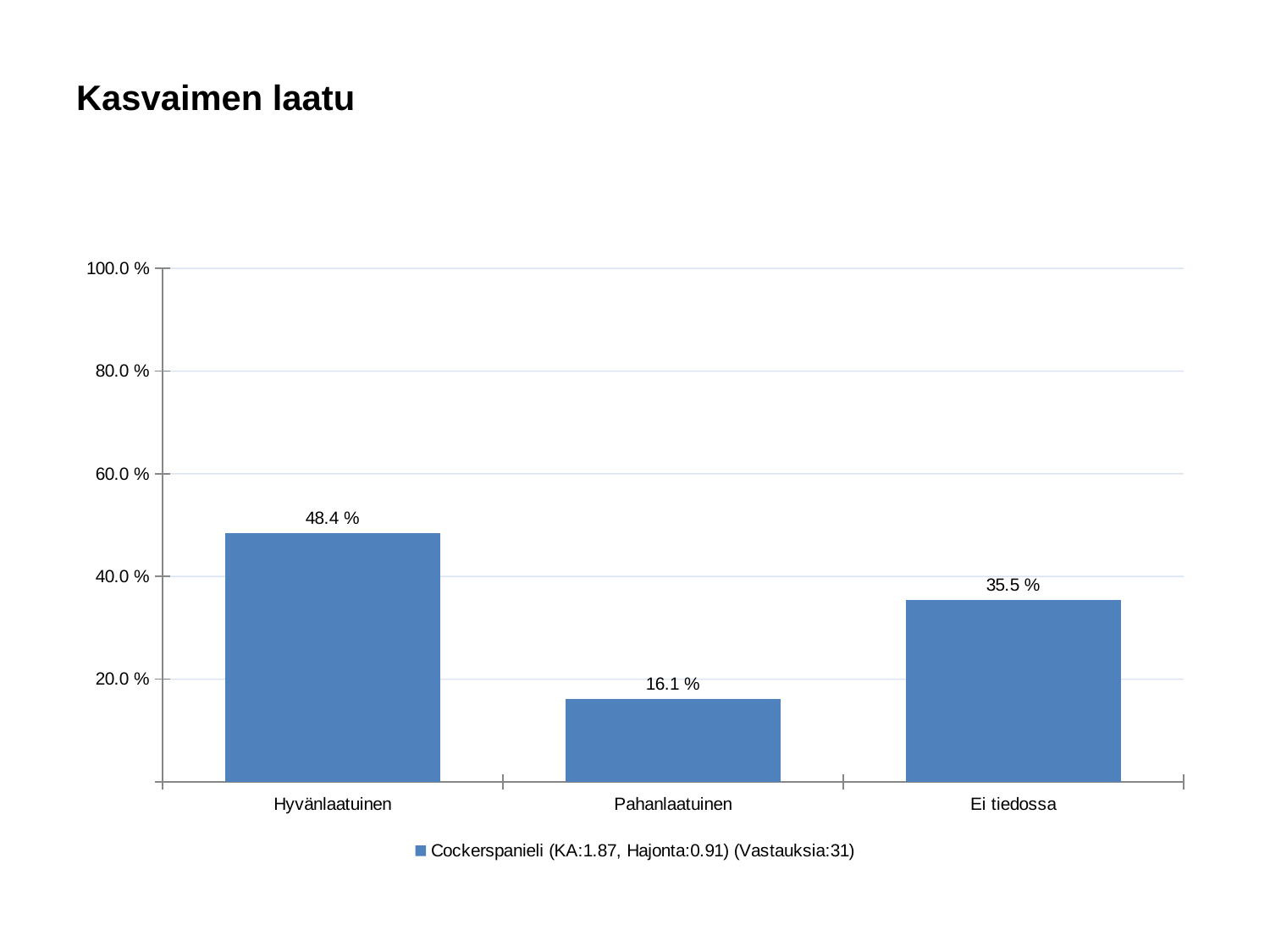

# Kasvaimen laatu

### Chart

| Category | Cockerspanieli (KA:1.87, Hajonta:0.91) (Vastauksia:31) |
|---|---|
| Hyvänlaatuinen | 0.484 |
| Pahanlaatuinen | 0.161 |
| Ei tiedossa | 0.355 |